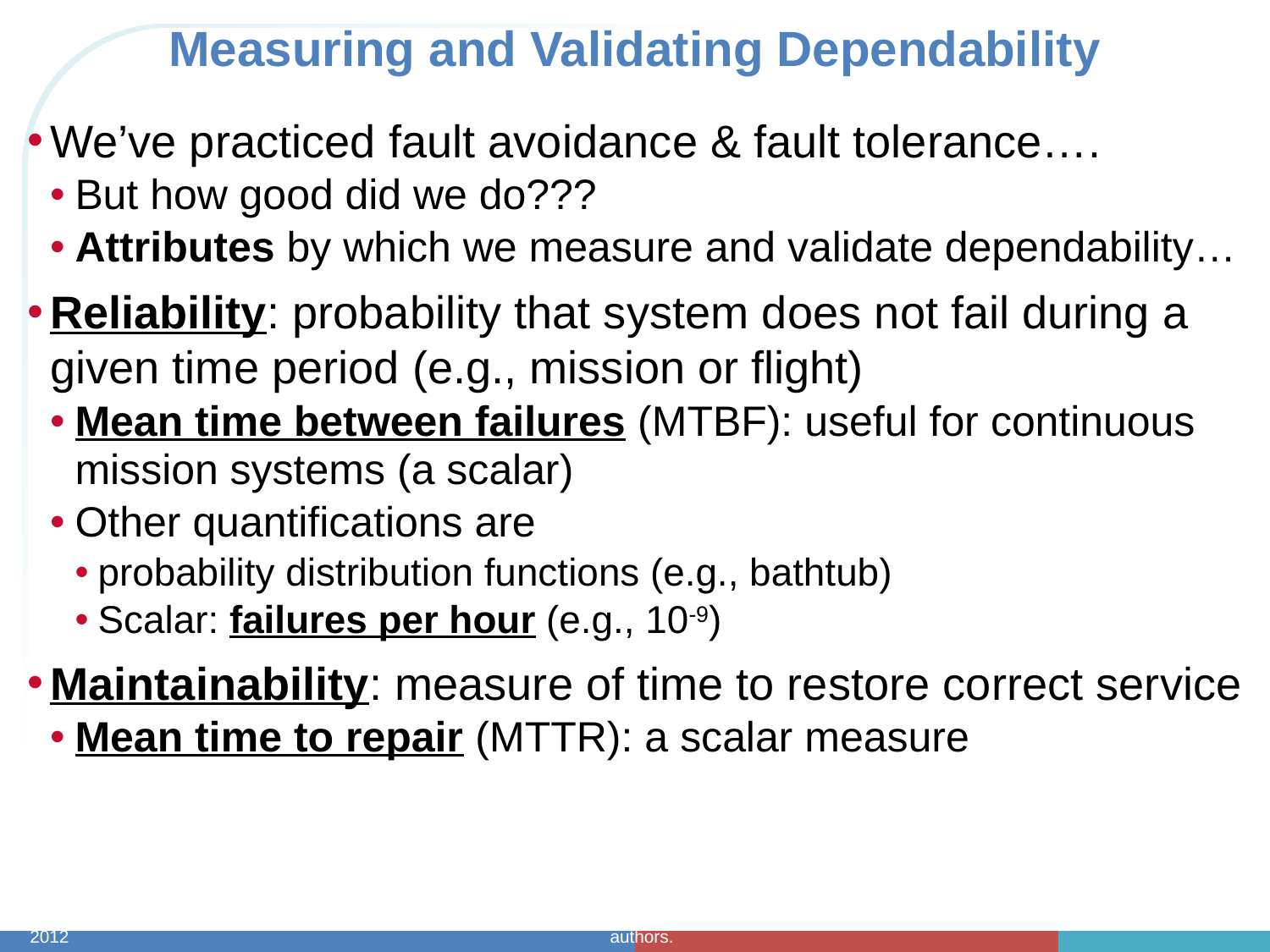

# Measuring and Validating Dependability
We’ve practiced fault avoidance & fault tolerance….
But how good did we do???
Attributes by which we measure and validate dependability…
Reliability: probability that system does not fail during a given time period (e.g., mission or flight)
Mean time between failures (MTBF): useful for continuous mission systems (a scalar)
Other quantifications are
probability distribution functions (e.g., bathtub)
Scalar: failures per hour (e.g., 10-9)
Maintainability: measure of time to restore correct service
Mean time to repair (MTTR): a scalar measure

CptS/EE 562 Spring 2012
Fault Tolerant System Foundations:  © 2012 David E. Bakken.  Some figures © 2001, 2003 by textbook authors.